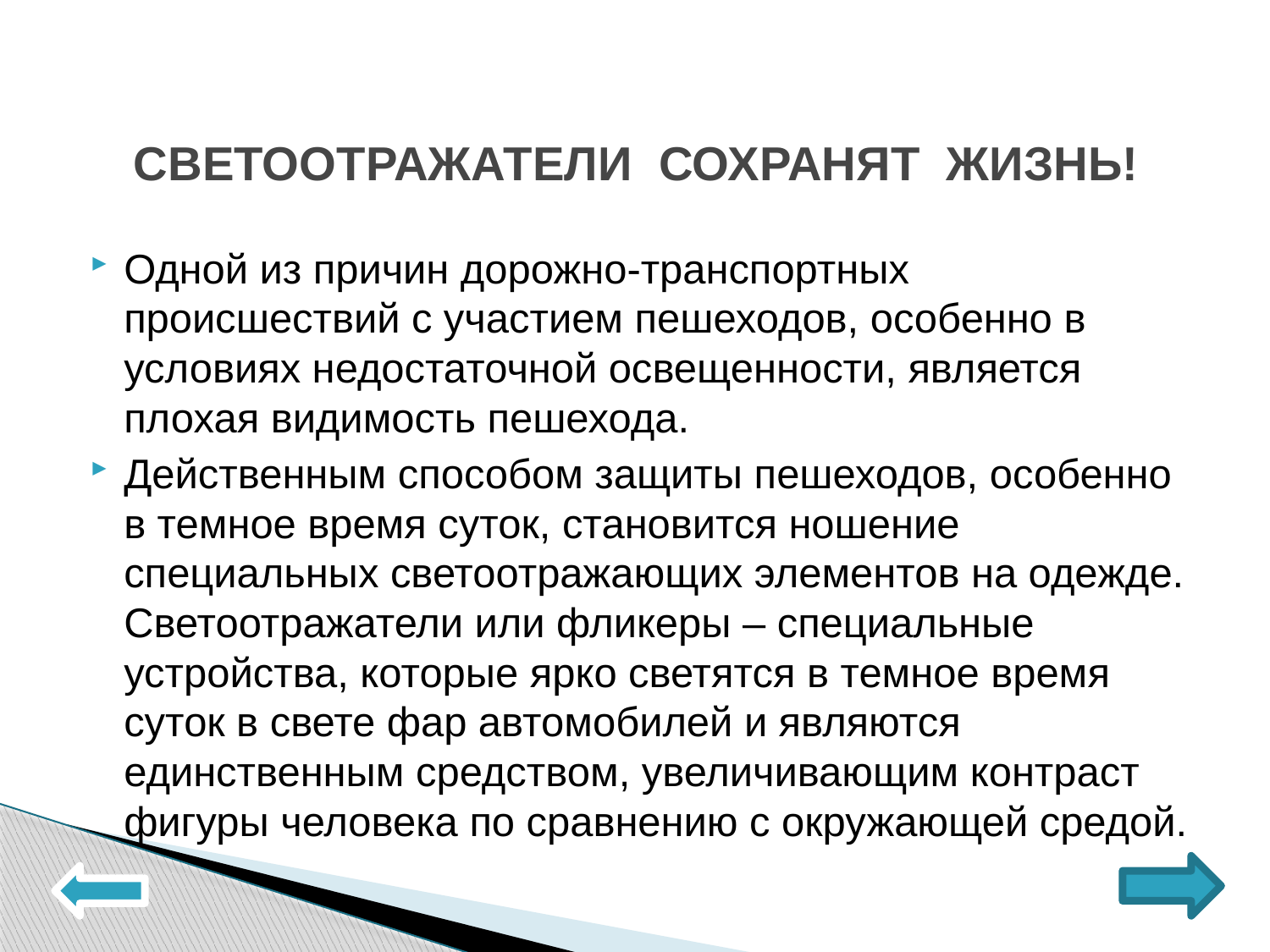

# СВЕТООТРАЖАТЕЛИ  СОХРАНЯТ  ЖИЗНЬ!
Одной из причин дорожно-транспортных происшествий с участием пешеходов, особенно в условиях недостаточной освещенности, является плохая видимость пешехода.
Действенным способом защиты пешеходов, особенно в темное время суток, становится ношение специальных светоотражающих элементов на одежде. Светоотражатели или фликеры – специальные устройства, которые ярко светятся в темное время суток в свете фар автомобилей и являются единственным средством, увеличивающим контраст фигуры человека по сравнению с окружающей средой.